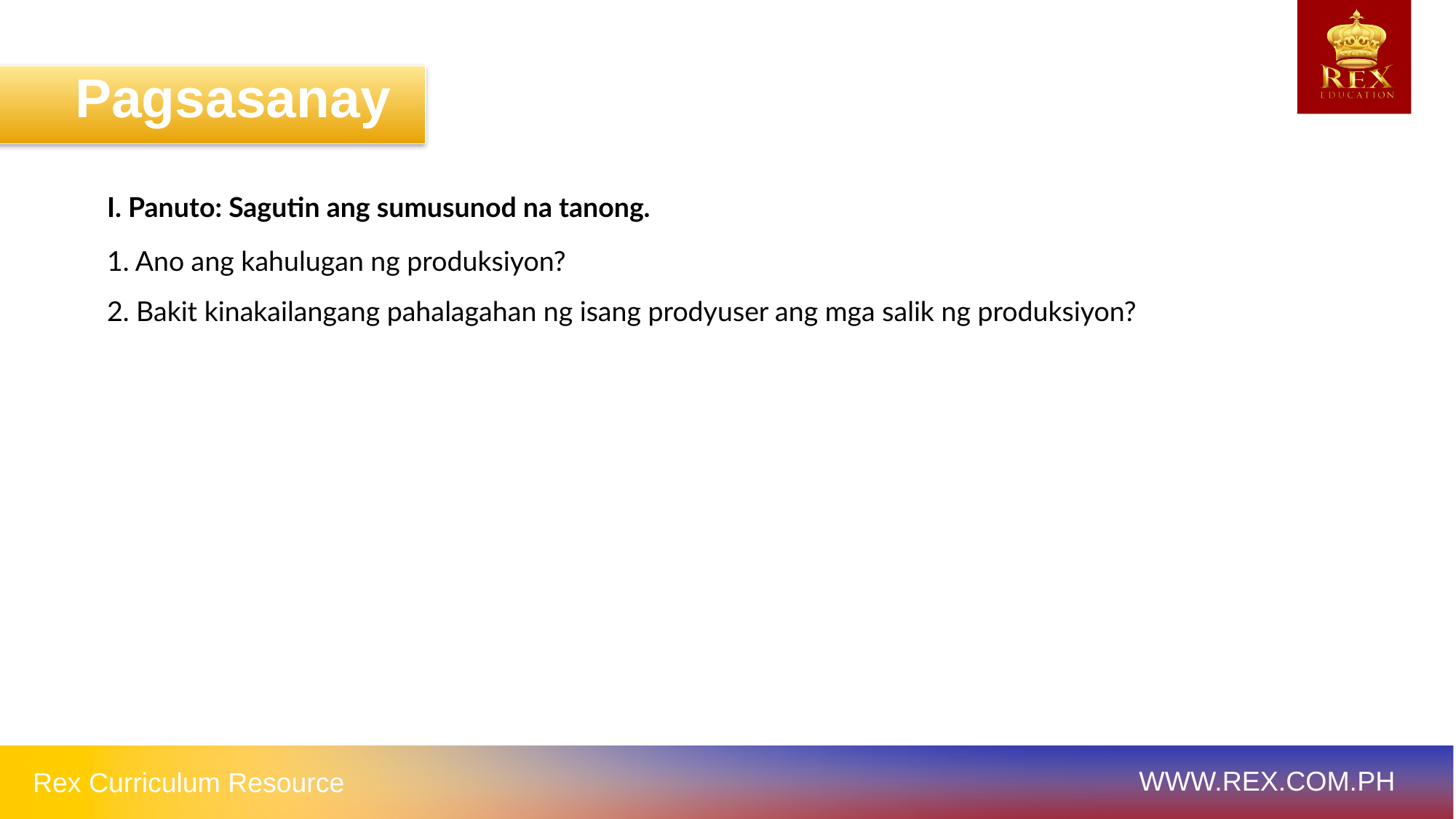

Pagsasanay

I. Panuto: Sagutin ang sumusunod na tanong.
1. Ano ang kahulugan ng produksiyon?
2. Bakit kinakailangang pahalagahan ng isang prodyuser ang mga salik ng produksiyon?